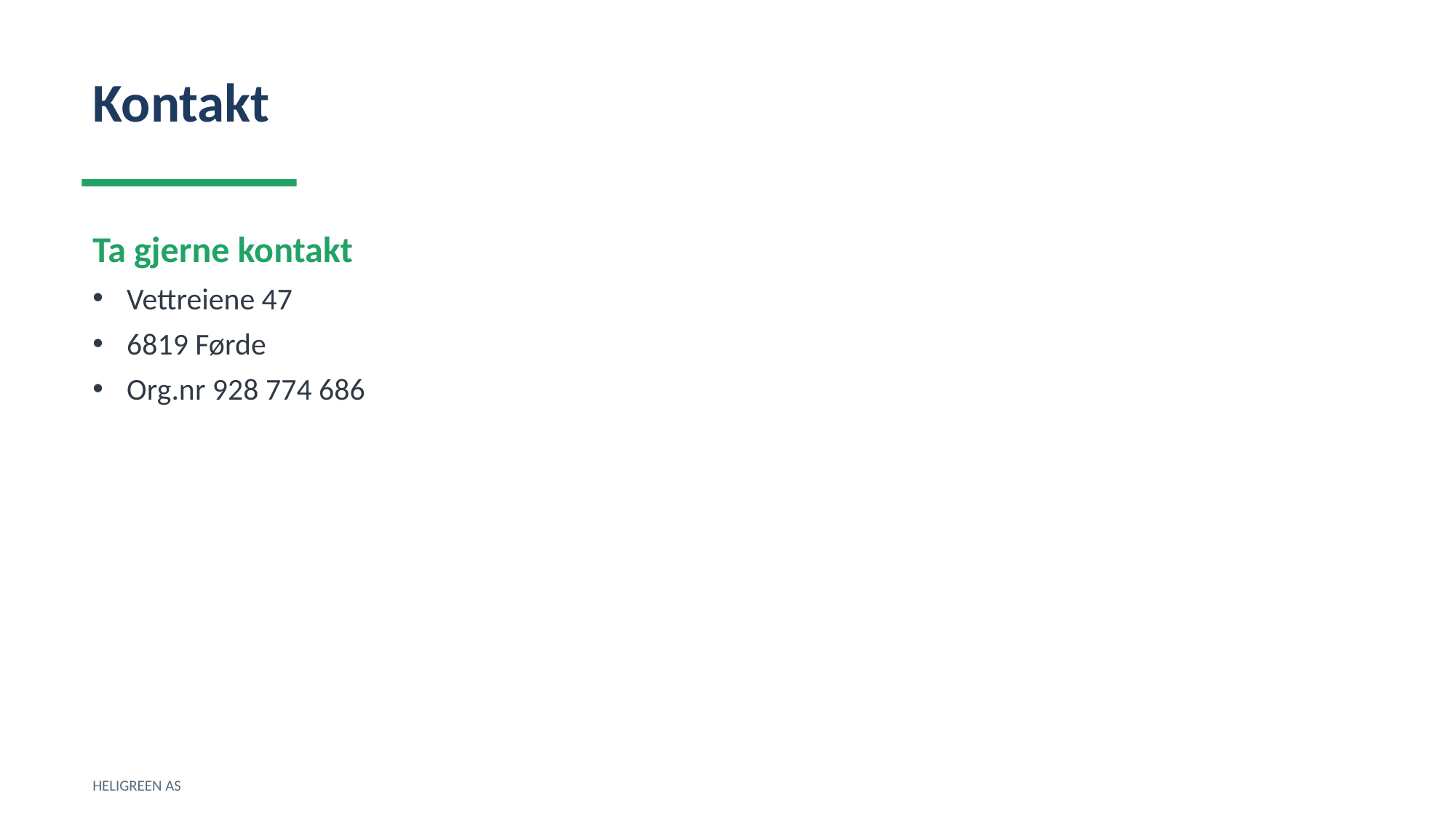

Kontakt

Ta gjerne kontakt
Vettreiene 47
6819 Førde
Org.nr 928 774 686
HELIGREEN AS